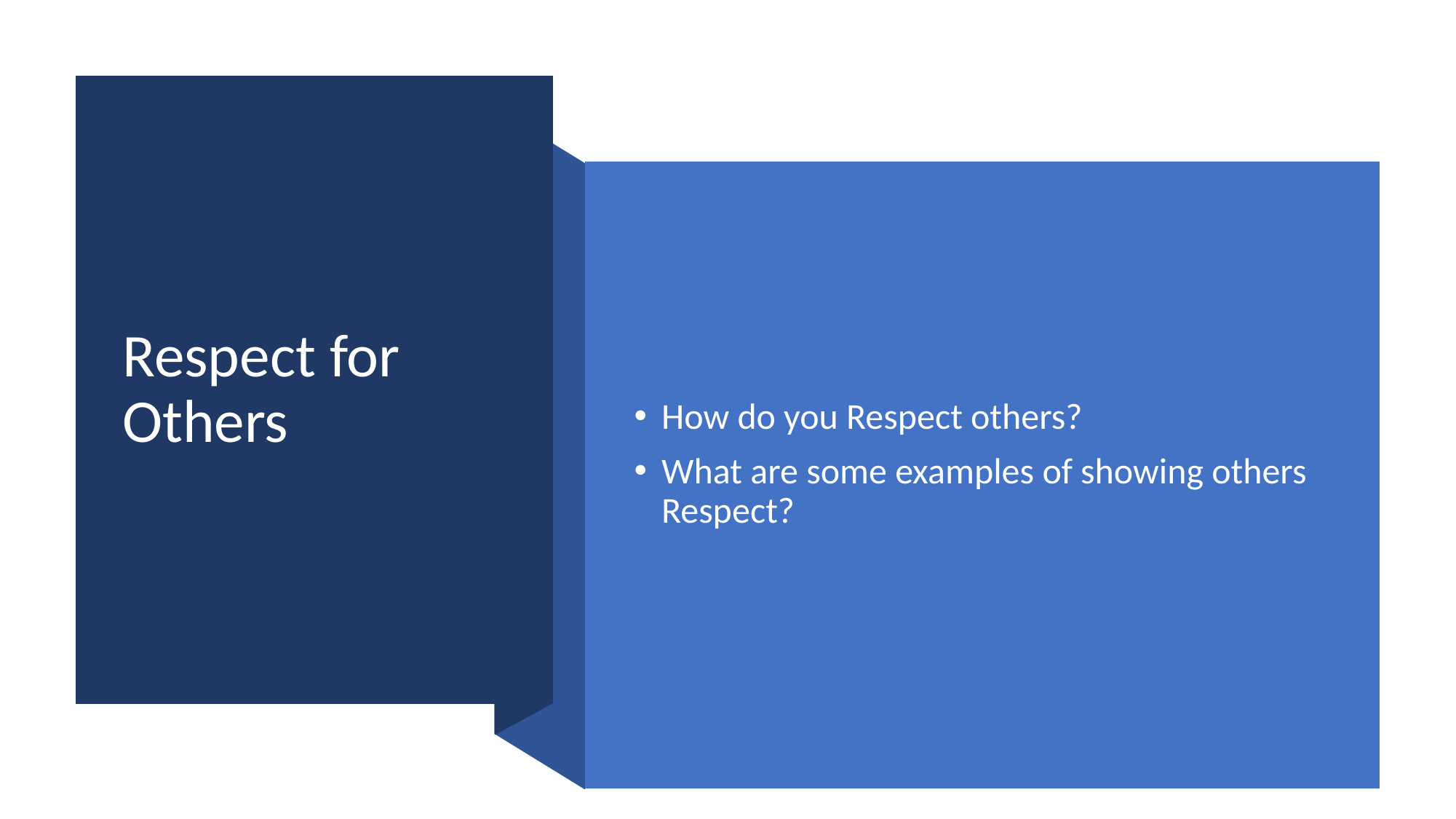

# Respect for Others

How do you Respect others?
What are some examples of showing others Respect?